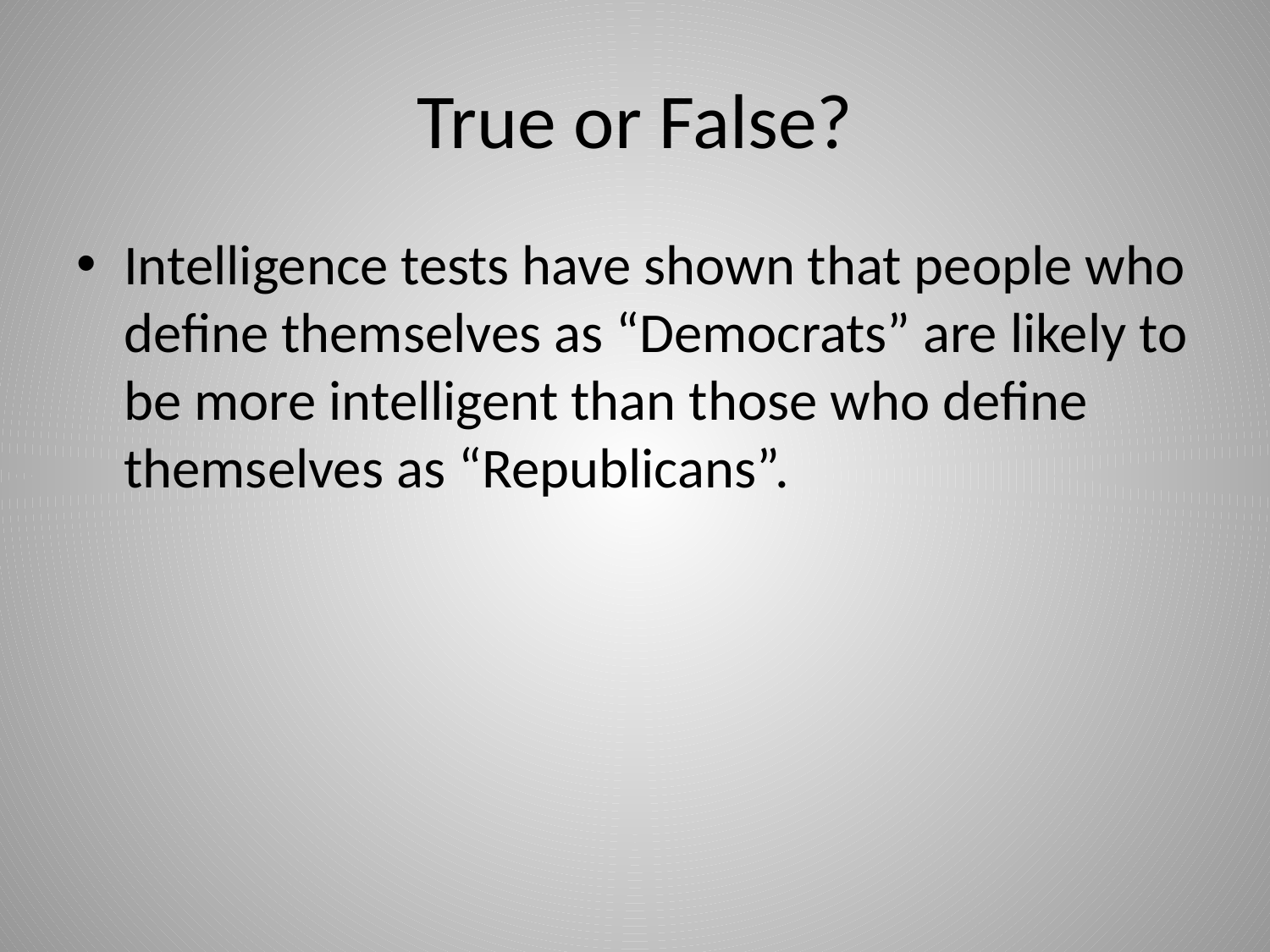

# True or False?
Intelligence tests have shown that people who define themselves as “Democrats” are likely to be more intelligent than those who define themselves as “Republicans”.